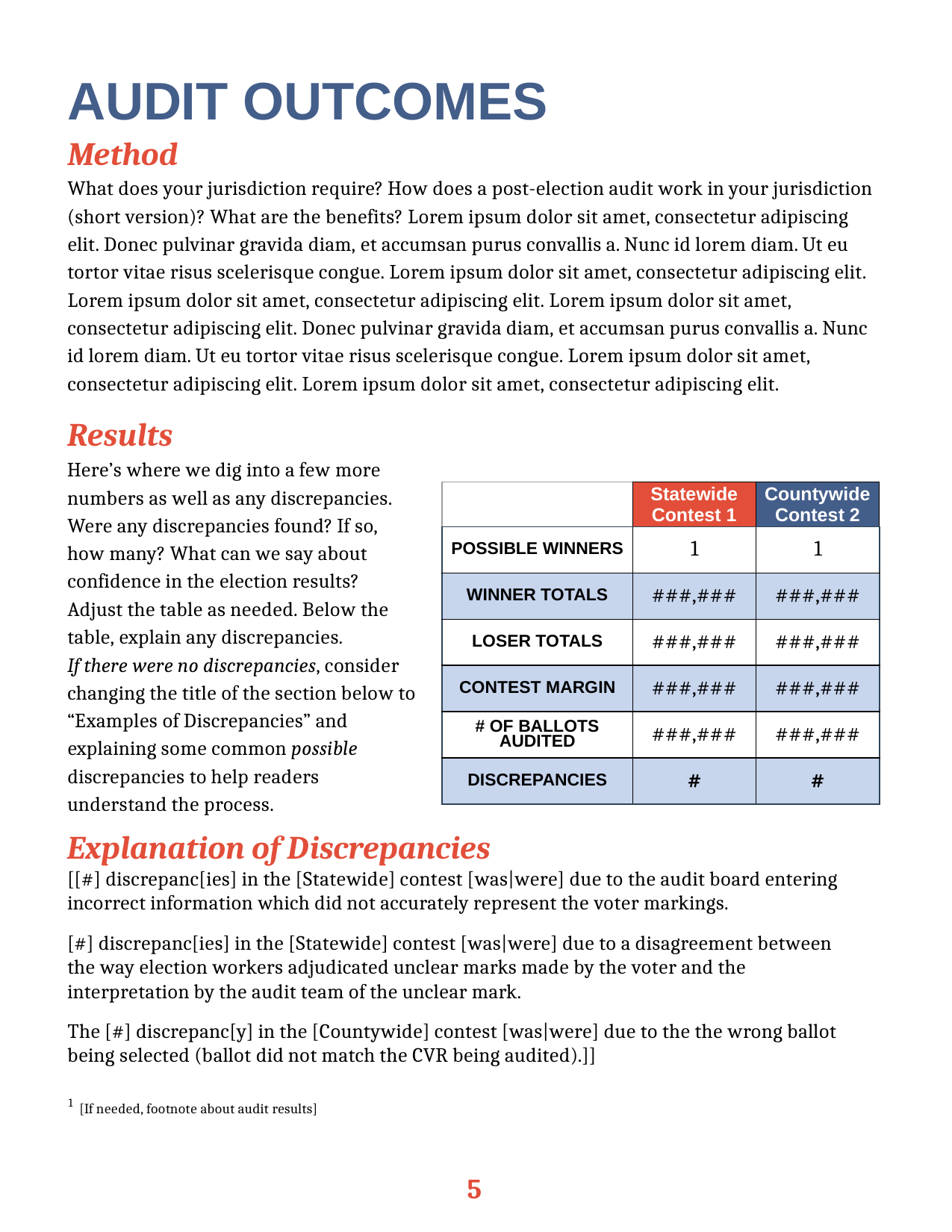

AUDIT OUTCOMES
Method
What does your jurisdiction require? How does a post-election audit work in your jurisdiction (short version)? What are the benefits? Lorem ipsum dolor sit amet, consectetur adipiscing elit. Donec pulvinar gravida diam, et accumsan purus convallis a. Nunc id lorem diam. Ut eu tortor vitae risus scelerisque congue. Lorem ipsum dolor sit amet, consectetur adipiscing elit. Lorem ipsum dolor sit amet, consectetur adipiscing elit. Lorem ipsum dolor sit amet, consectetur adipiscing elit. Donec pulvinar gravida diam, et accumsan purus convallis a. Nunc id lorem diam. Ut eu tortor vitae risus scelerisque congue. Lorem ipsum dolor sit amet, consectetur adipiscing elit. Lorem ipsum dolor sit amet, consectetur adipiscing elit.

Results
Here’s where we dig into a few more numbers as well as any discrepancies. Were any discrepancies found? If so, how many? What can we say about confidence in the election results? Adjust the table as needed. Below the table, explain any discrepancies.
If there were no discrepancies, consider changing the title of the section below to “Examples of Discrepancies” and explaining some common possible discrepancies to help readers understand the process.
|  | Statewide Contest 1 | Countywide Contest 2 |
| --- | --- | --- |
| POSSIBLE WINNERS | 1 | 1 |
| WINNER TOTALS | ###,### | ###,### |
| LOSER TOTALS | ###,### | ###,### |
| CONTEST MARGIN | ###,### | ###,### |
| # OF BALLOTS AUDITED | ###,### | ###,### |
| DISCREPANCIES | # | # |
Explanation of Discrepancies
[[#] discrepanc[ies] in the [Statewide] contest [was|were] due to the audit board entering incorrect information which did not accurately represent the voter markings.
[#] discrepanc[ies] in the [Statewide] contest [was|were] due to a disagreement between the way election workers adjudicated unclear marks made by the voter and the interpretation by the audit team of the unclear mark.
The [#] discrepanc[y] in the [Countywide] contest [was|were] due to the the wrong ballot being selected (ballot did not match the CVR being audited).]]

1  [If needed, footnote about audit results]
5